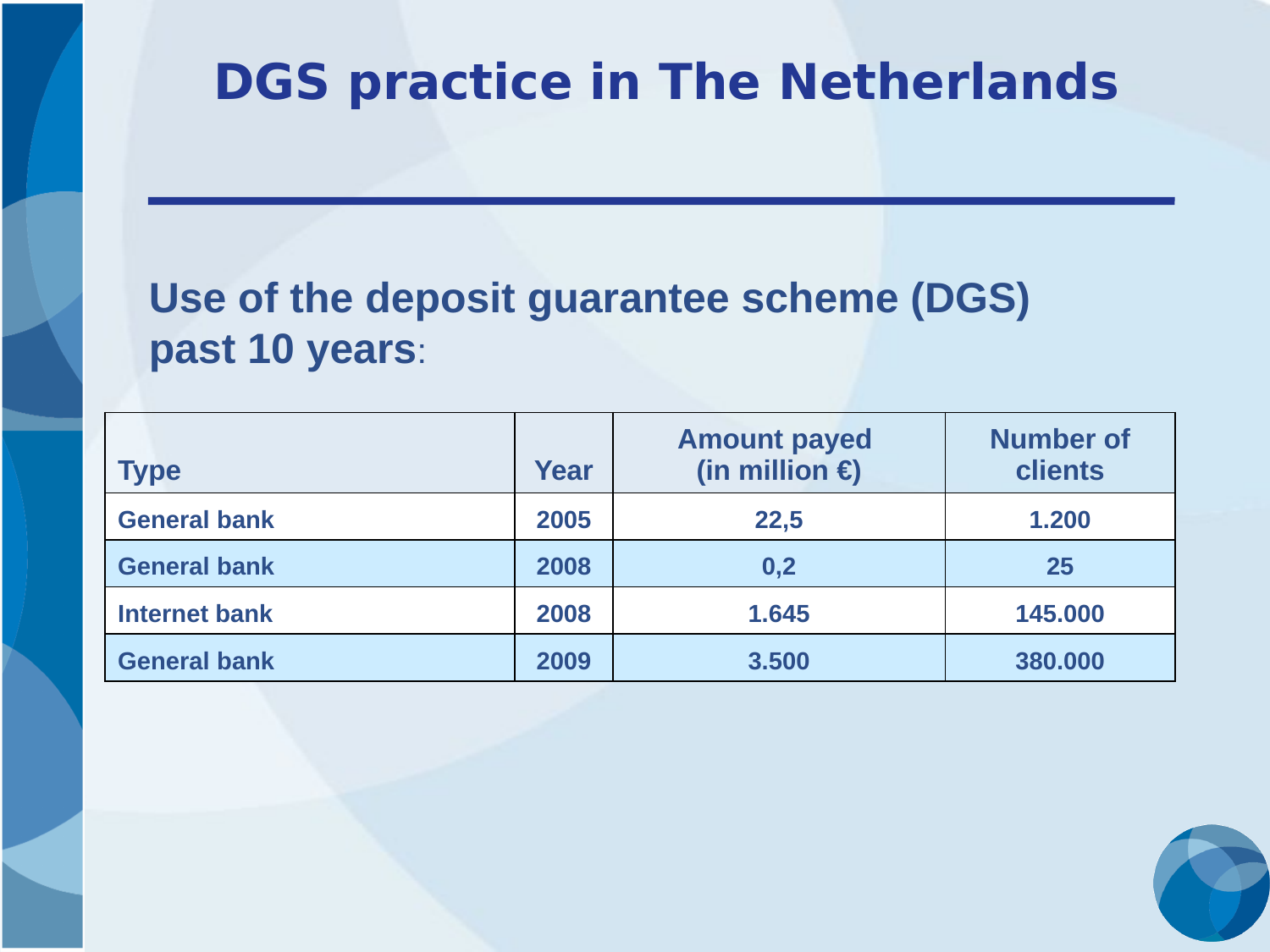

DGS practice in The Netherlands

Use of the deposit guarantee scheme (DGS)
past 10 years:

| Type | Year | Amount payed (in million €) | Number of clients |
| --- | --- | --- | --- |
| General bank | 2005 | 22,5 | 1.200 |
| General bank | 2008 | 0,2 | 25 |
| Internet bank | 2008 | 1.645 | 145.000 |
| General bank | 2009 | 3.500 | 380.000 |